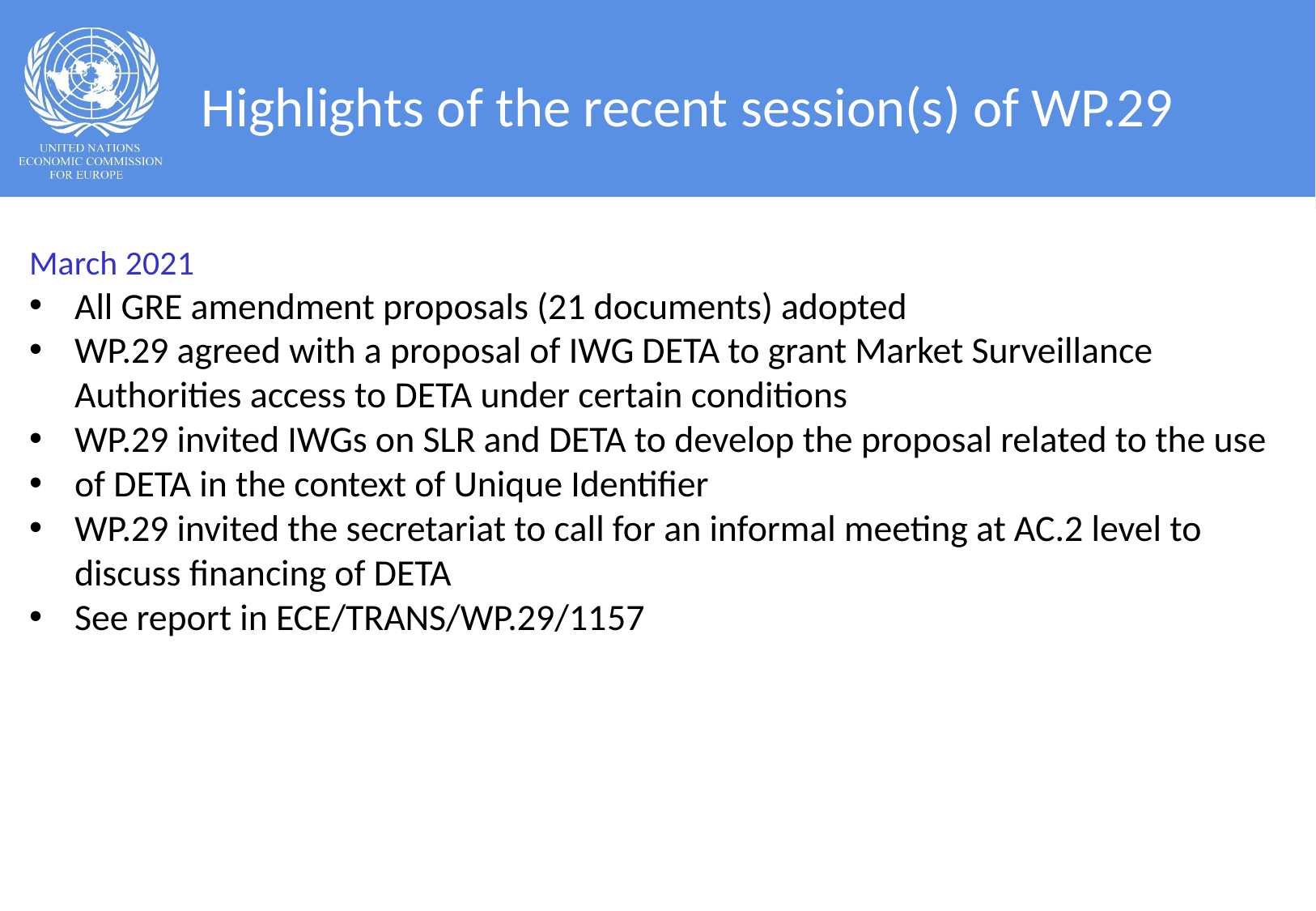

# Highlights of the recent session(s) of WP.29
March 2021
All GRE amendment proposals (21 documents) adopted
WP.29 agreed with a proposal of IWG DETA to grant Market Surveillance Authorities access to DETA under certain conditions
WP.29 invited IWGs on SLR and DETA to develop the proposal related to the use
of DETA in the context of Unique Identifier
WP.29 invited the secretariat to call for an informal meeting at AC.2 level to discuss financing of DETA
See report in ECE/TRANS/WP.29/1157